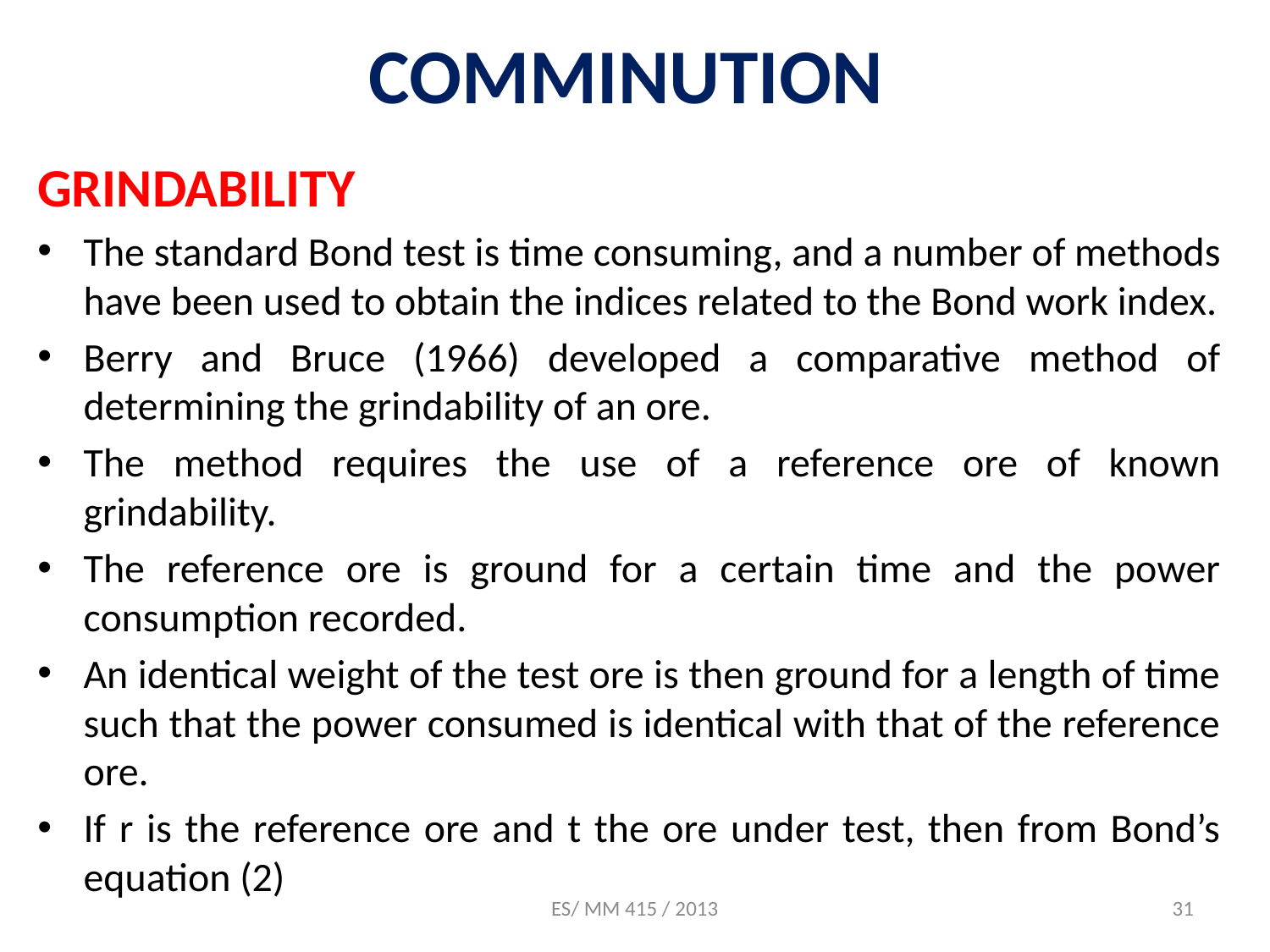

# COMMINUTION
GRINDABILITY
The standard Bond test is time consuming, and a number of methods have been used to obtain the indices related to the Bond work index.
Berry and Bruce (1966) developed a comparative method of determining the grindability of an ore.
The method requires the use of a reference ore of known grindability.
The reference ore is ground for a certain time and the power consumption recorded.
An identical weight of the test ore is then ground for a length of time such that the power consumed is identical with that of the reference ore.
If r is the reference ore and t the ore under test, then from Bond’s equation (2)

ES/ MM 415 / 2013
31